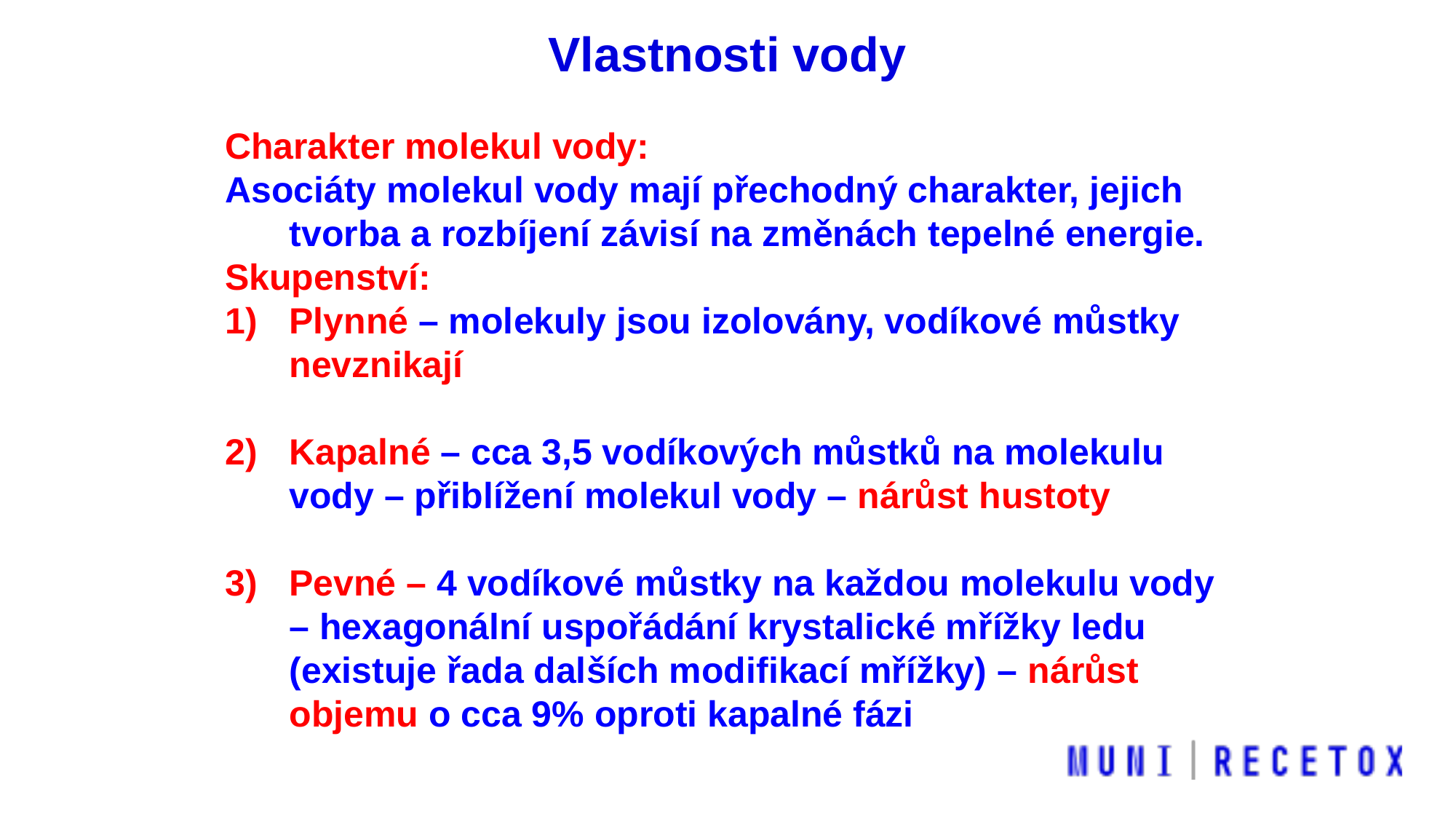

Vlastnosti vody
Charakter molekul vody:
Asociáty molekul vody mají přechodný charakter, jejich tvorba a rozbíjení závisí na změnách tepelné energie.
Skupenství:
Plynné – molekuly jsou izolovány, vodíkové můstky nevznikají

Kapalné – cca 3,5 vodíkových můstků na molekulu vody – přiblížení molekul vody – nárůst hustoty

Pevné – 4 vodíkové můstky na každou molekulu vody – hexagonální uspořádání krystalické mřížky ledu (existuje řada dalších modifikací mřížky) – nárůst objemu o cca 9% oproti kapalné fázi